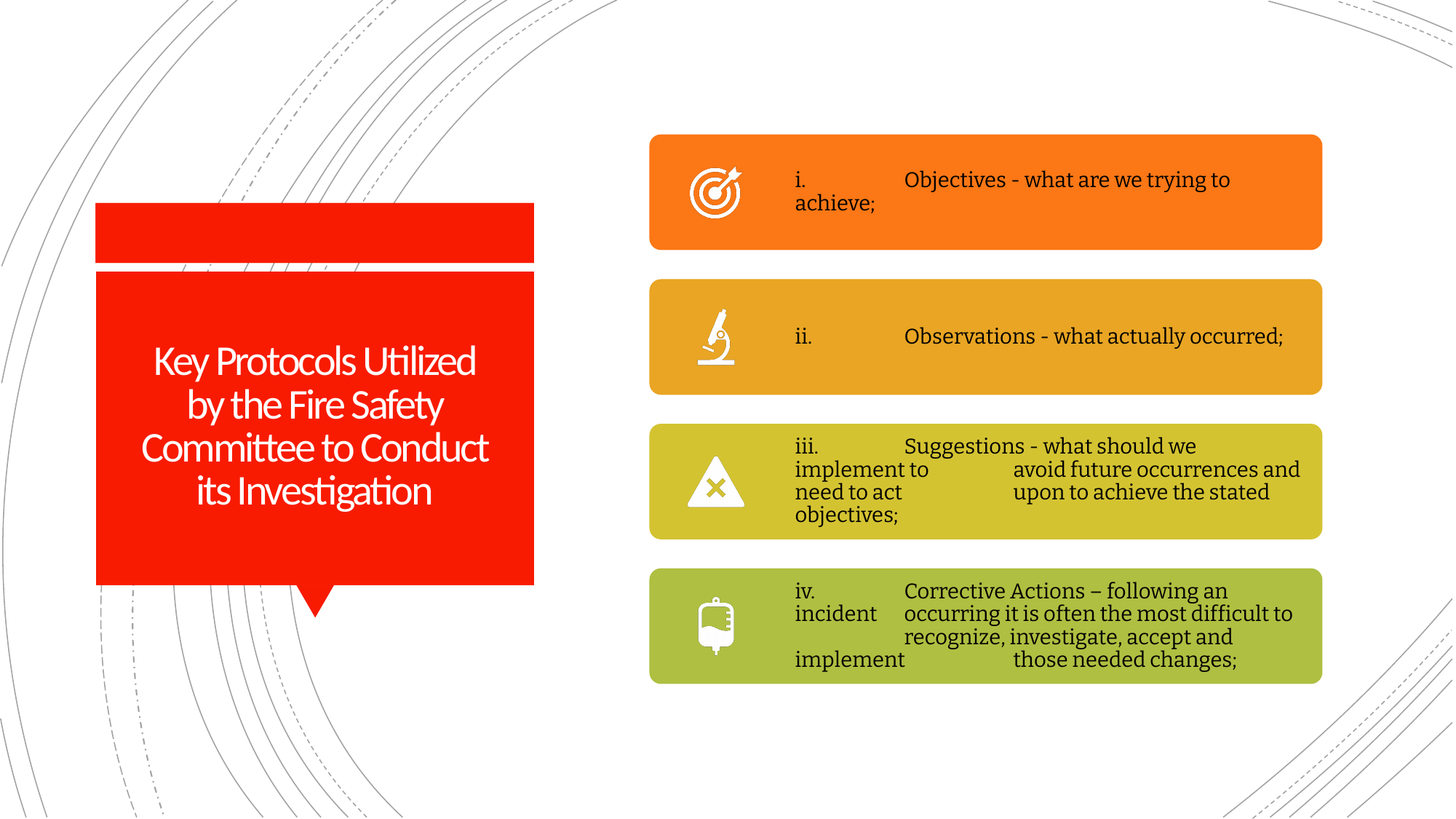

i.	Objectives - what are we trying to achieve;
ii.	Observations - what actually occurred;
iii.	Suggestions - what should we implement to 	avoid future occurrences and need to act 	upon to achieve the stated objectives;
iv.	Corrective Actions – following an incident 	occurring it is often the most difficult to 	recognize, investigate, accept and implement 	those needed changes;

# Key Protocols Utilized by the Fire Safety Committee to Conduct its Investigation